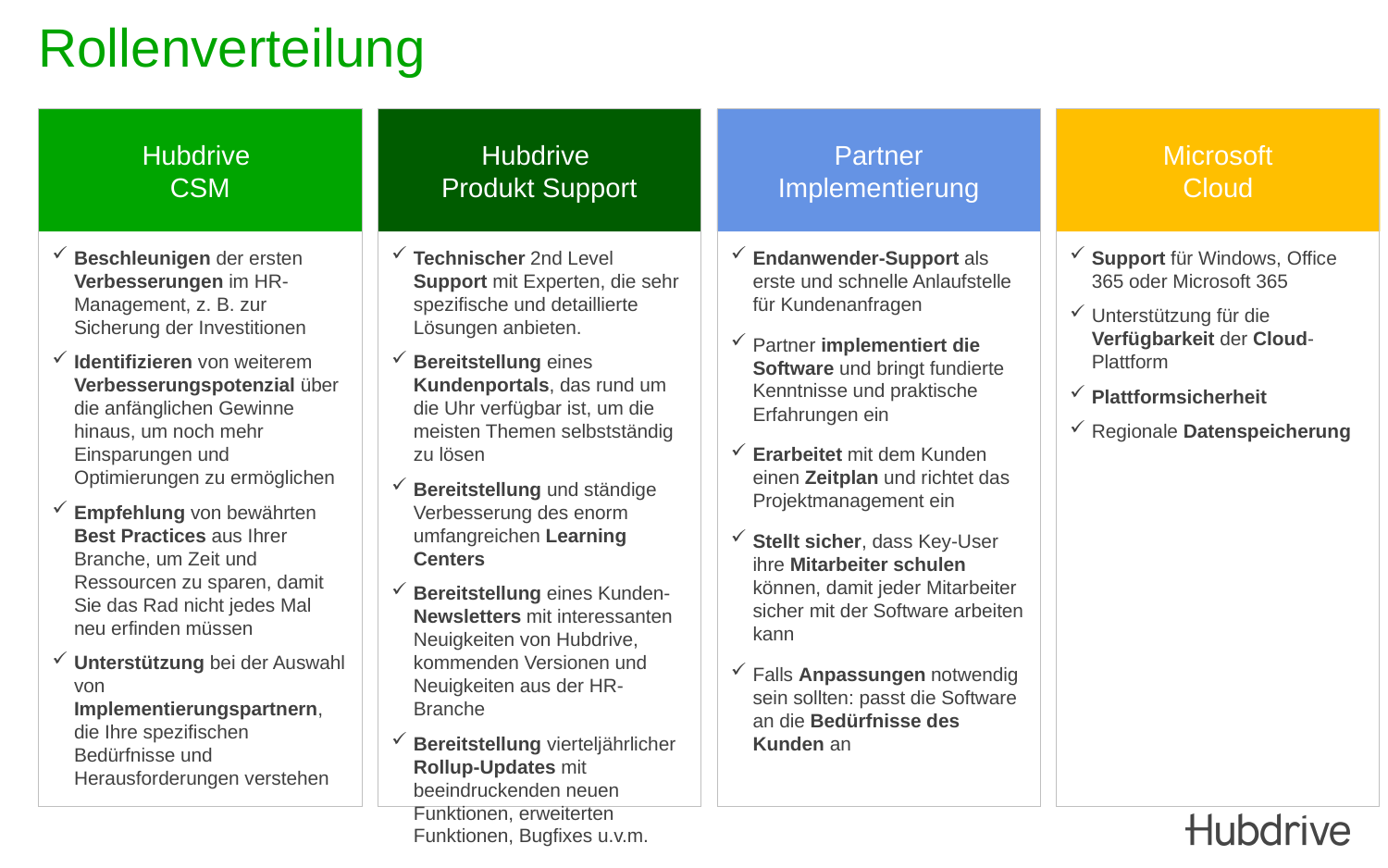

# Rollenverteilung
Hubdrive
CSM
Beschleunigen der ersten Verbesserungen im HR-Management, z. B. zur Sicherung der Investitionen
Identifizieren von weiterem Verbesserungspotenzial über die anfänglichen Gewinne hinaus, um noch mehr Einsparungen und Optimierungen zu ermöglichen
Empfehlung von bewährten Best Practices aus Ihrer Branche, um Zeit und Ressourcen zu sparen, damit Sie das Rad nicht jedes Mal neu erfinden müssen
Unterstützung bei der Auswahl von Implementierungspartnern, die Ihre spezifischen Bedürfnisse und Herausforderungen verstehen
Hubdrive
Produkt Support
Technischer 2nd Level Support mit Experten, die sehr spezifische und detaillierte Lösungen anbieten.
Bereitstellung eines Kundenportals, das rund um die Uhr verfügbar ist, um die meisten Themen selbstständig zu lösen
Bereitstellung und ständige Verbesserung des enorm umfangreichen Learning Centers
Bereitstellung eines Kunden-Newsletters mit interessanten Neuigkeiten von Hubdrive, kommenden Versionen und Neuigkeiten aus der HR-Branche
Bereitstellung vierteljährlicher Rollup-Updates mit beeindruckenden neuen Funktionen, erweiterten Funktionen, Bugfixes u.v.m.
Partner
Implementierung
Endanwender-Support als erste und schnelle Anlaufstelle für Kundenanfragen
Partner implementiert die Software und bringt fundierte Kenntnisse und praktische Erfahrungen ein
Erarbeitet mit dem Kunden einen Zeitplan und richtet das Projektmanagement ein
Stellt sicher, dass Key-User ihre Mitarbeiter schulen können, damit jeder Mitarbeiter sicher mit der Software arbeiten kann
Falls Anpassungen notwendig sein sollten: passt die Software an die Bedürfnisse des Kunden an
Microsoft
Cloud
Support für Windows, Office 365 oder Microsoft 365
Unterstützung für die Verfügbarkeit der Cloud-Plattform
Plattformsicherheit
Regionale Datenspeicherung